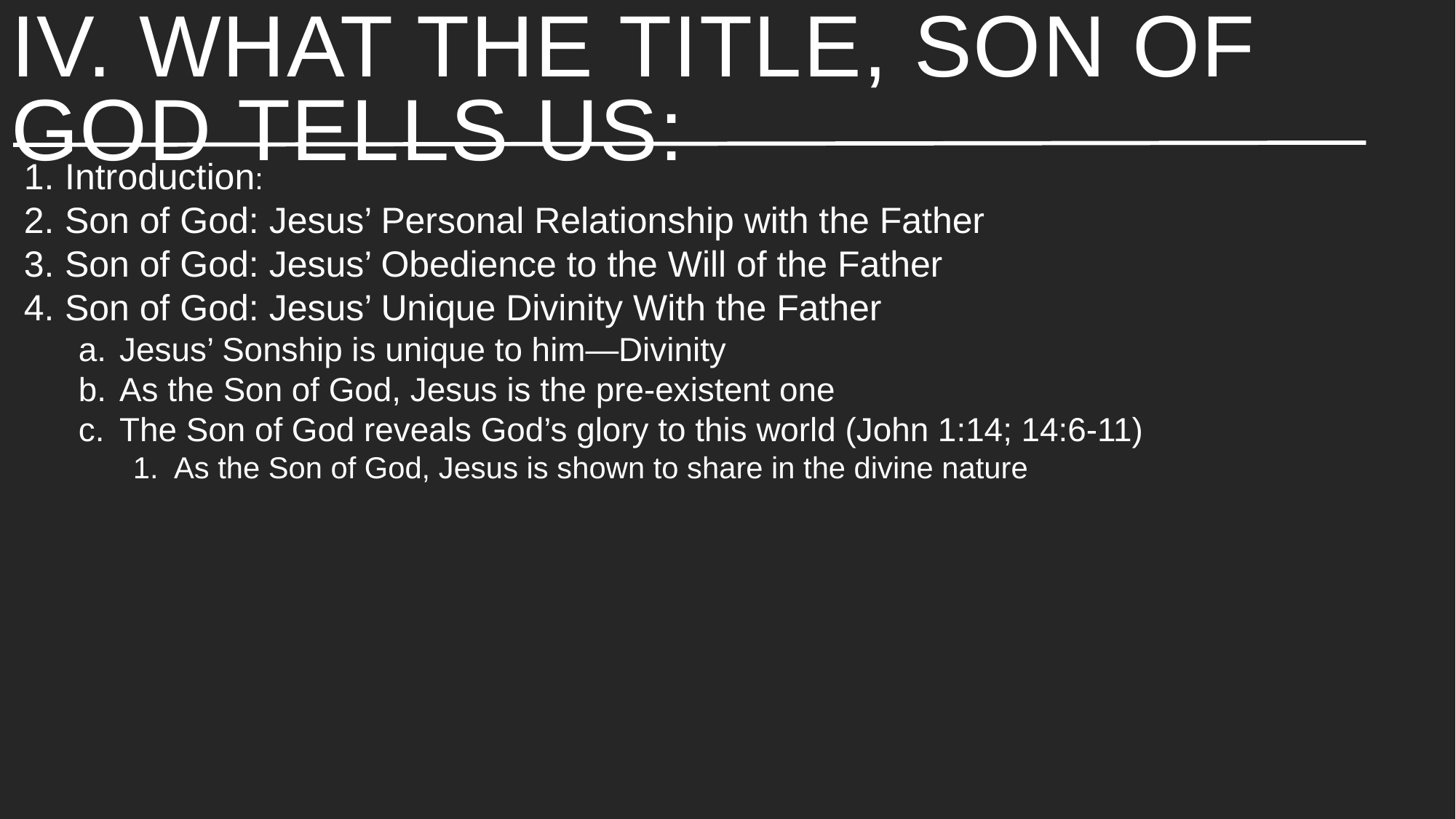

# IV. What the Title, Son Of God Tells Us:
Introduction:
Son of God: Jesus’ Personal Relationship with the Father
Son of God: Jesus’ Obedience to the Will of the Father
Son of God: Jesus’ Unique Divinity With the Father
Jesus’ Sonship is unique to him—Divinity
As the Son of God, Jesus is the pre-existent one
The Son of God reveals God’s glory to this world (John 1:14; 14:6-11)
As the Son of God, Jesus is shown to share in the divine nature